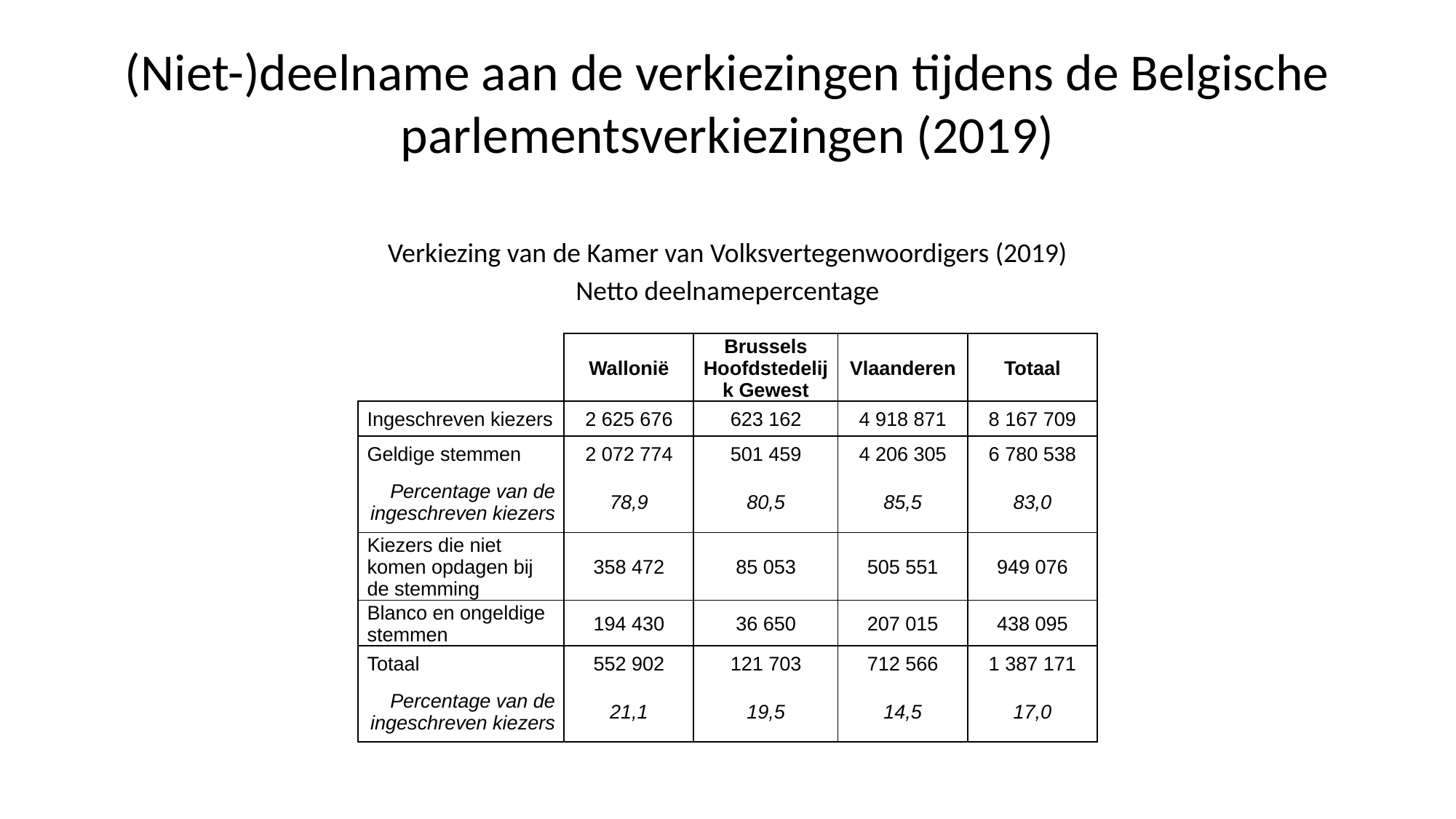

# (Niet-)deelname aan de verkiezingen tijdens de Belgische parlementsverkiezingen (2019)

Verkiezing van de Kamer van Volksvertegenwoordigers (2019)
Netto deelnamepercentage

|  | Wallonië | Brussels Hoofdstedelijk Gewest | Vlaanderen | Totaal |
| --- | --- | --- | --- | --- |
| Ingeschreven kiezers | 2 625 676 | 623 162 | 4 918 871 | 8 167 709 |
| Geldige stemmen | 2 072 774 | 501 459 | 4 206 305 | 6 780 538 |
| Percentage van de ingeschreven kiezers | 78,9 | 80,5 | 85,5 | 83,0 |
| Kiezers die niet komen opdagen bij de stemming | 358 472 | 85 053 | 505 551 | 949 076 |
| Blanco en ongeldige stemmen | 194 430 | 36 650 | 207 015 | 438 095 |
| Totaal | 552 902 | 121 703 | 712 566 | 1 387 171 |
| Percentage van de ingeschreven kiezers | 21,1 | 19,5 | 14,5 | 17,0 |